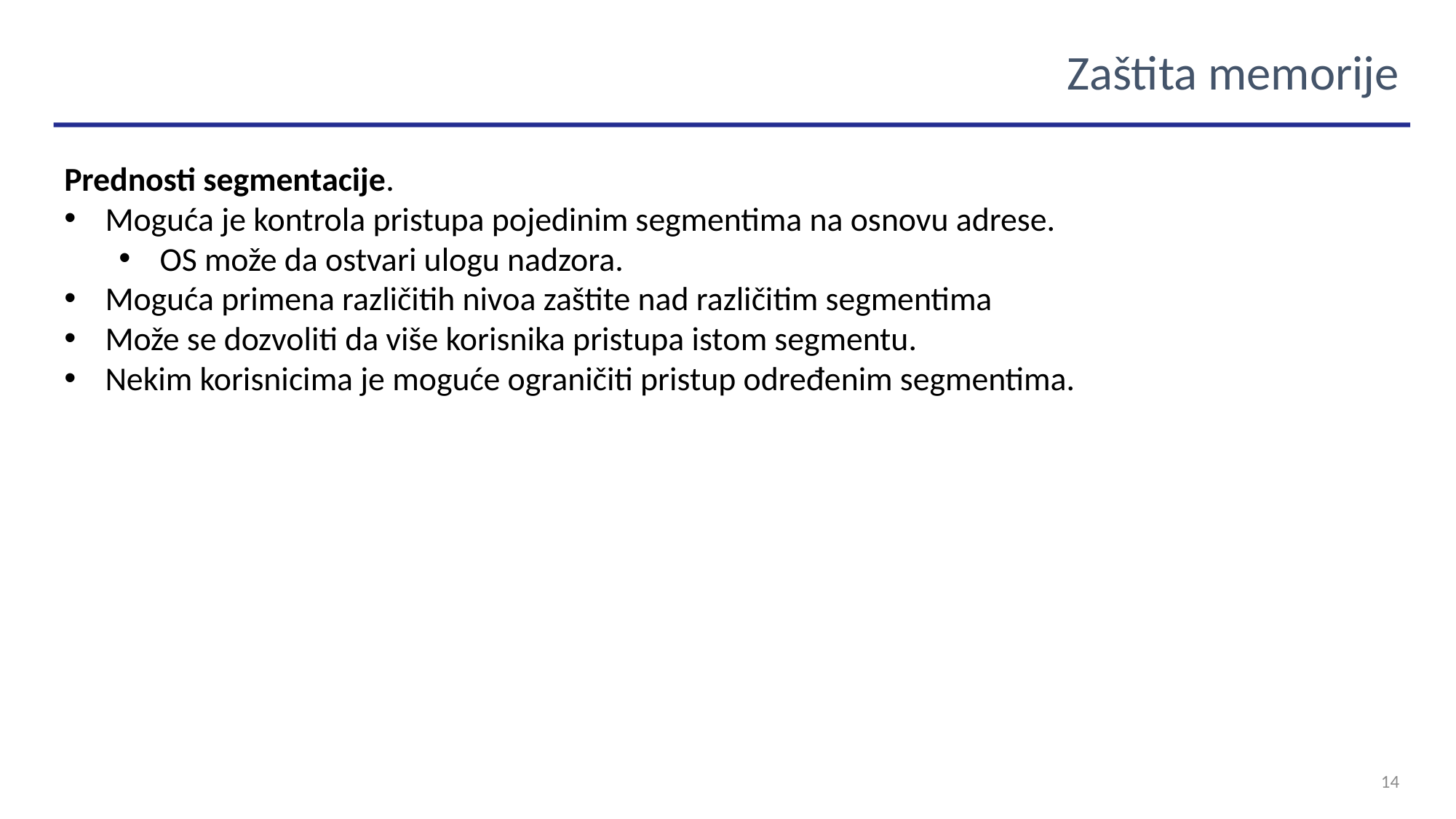

Zaštita memorije

Prednosti segmentacije.
Moguća je kontrola pristupa pojedinim segmentima na osnovu adrese.
OS može da ostvari ulogu nadzora.
Moguća primena različitih nivoa zaštite nad različitim segmentima
Može se dozvoliti da više korisnika pristupa istom segmentu.
Nekim korisnicima je moguće ograničiti pristup određenim segmentima.

14